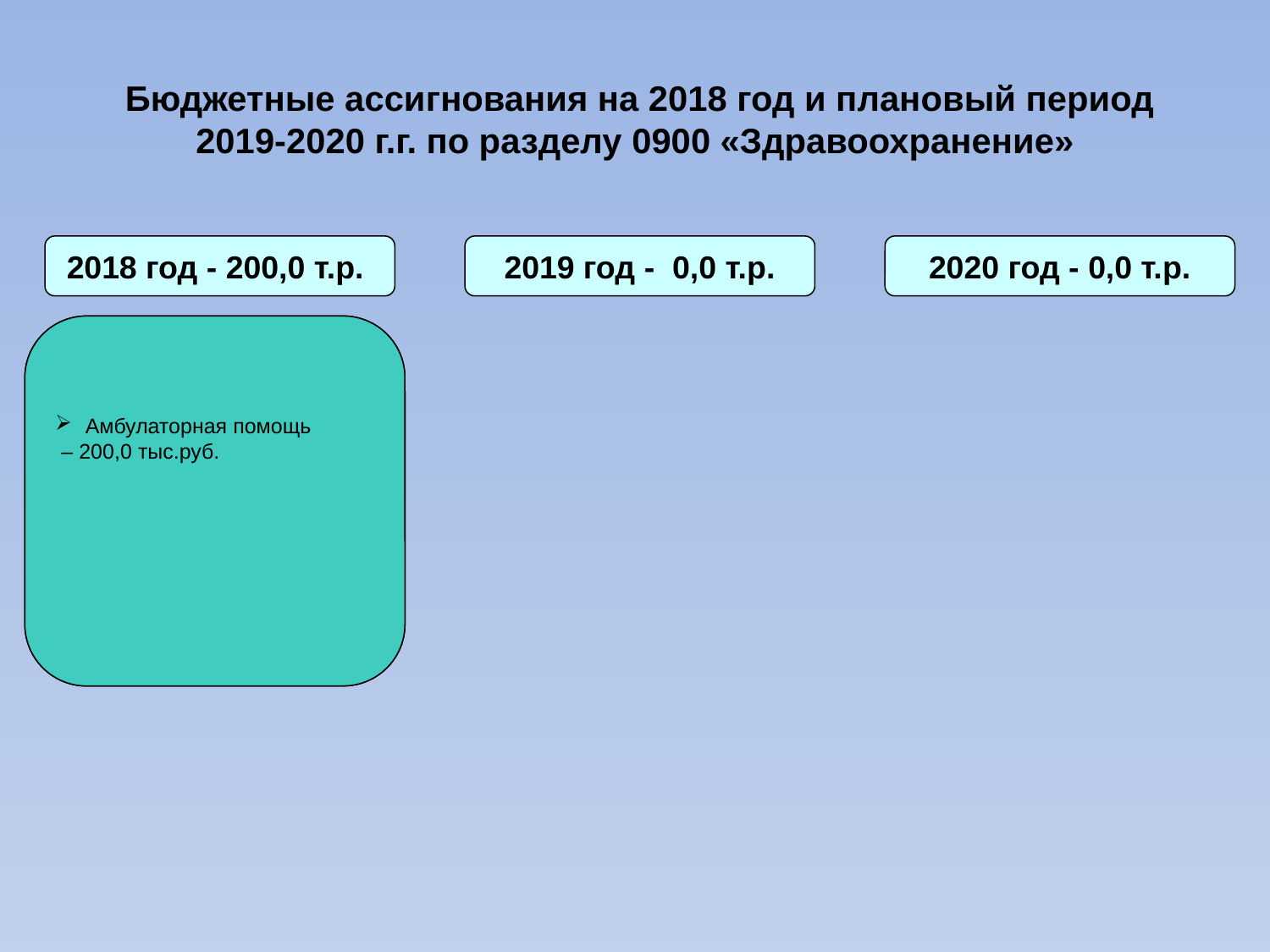

Бюджетные ассигнования на 2018 год и плановый период 2019-2020 г.г. по разделу 0900 «Здравоохранение»
2018 год - 200,0 т.р.
2019 год -  0,0 т.р.
2020 год - 0,0 т.р.

.

Амбулаторная помощь
 – 200,0 тыс.руб.